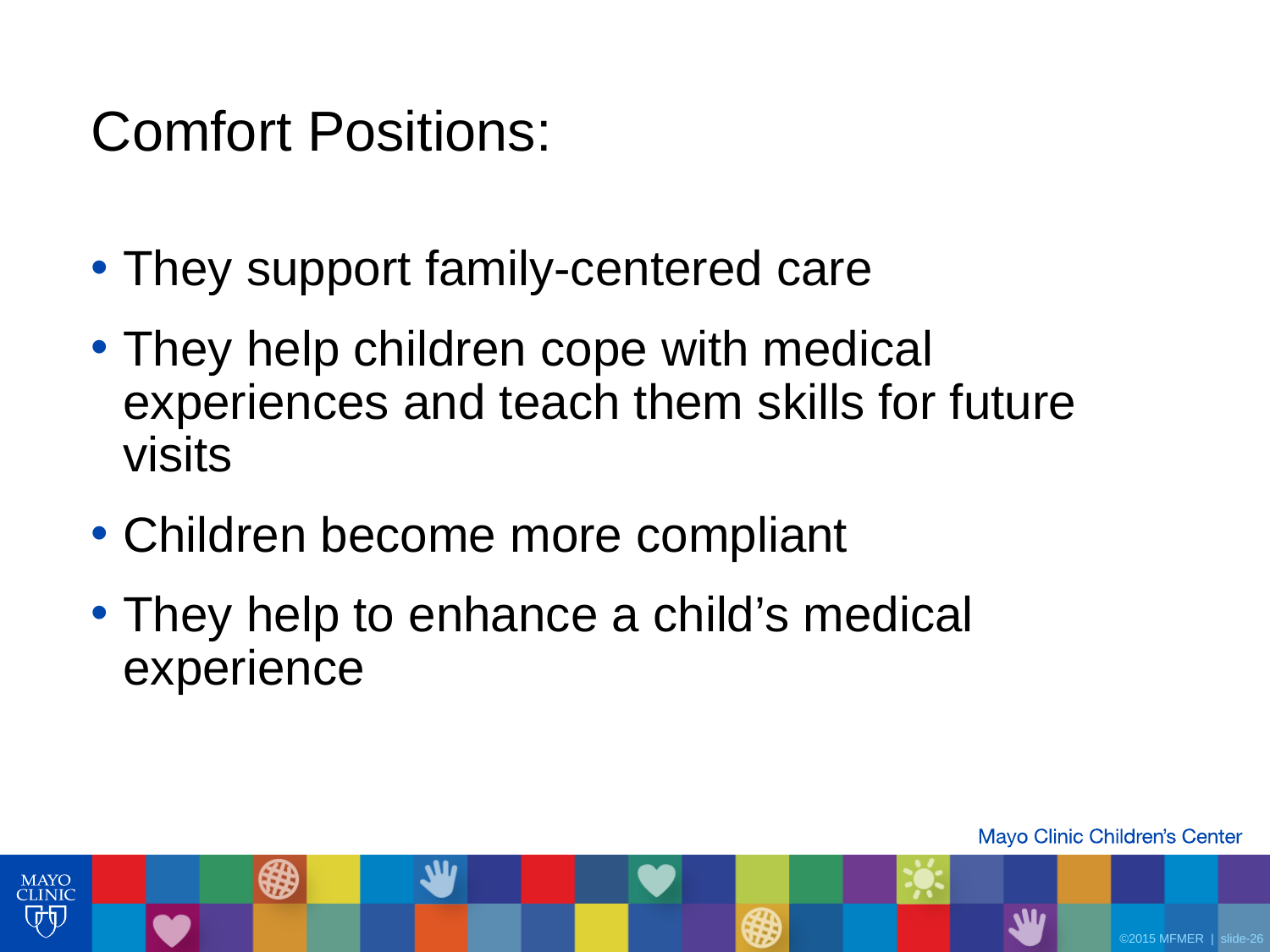

# Comfort Positions:
They support family-centered care
They help children cope with medical experiences and teach them skills for future visits
Children become more compliant
They help to enhance a child’s medical experience